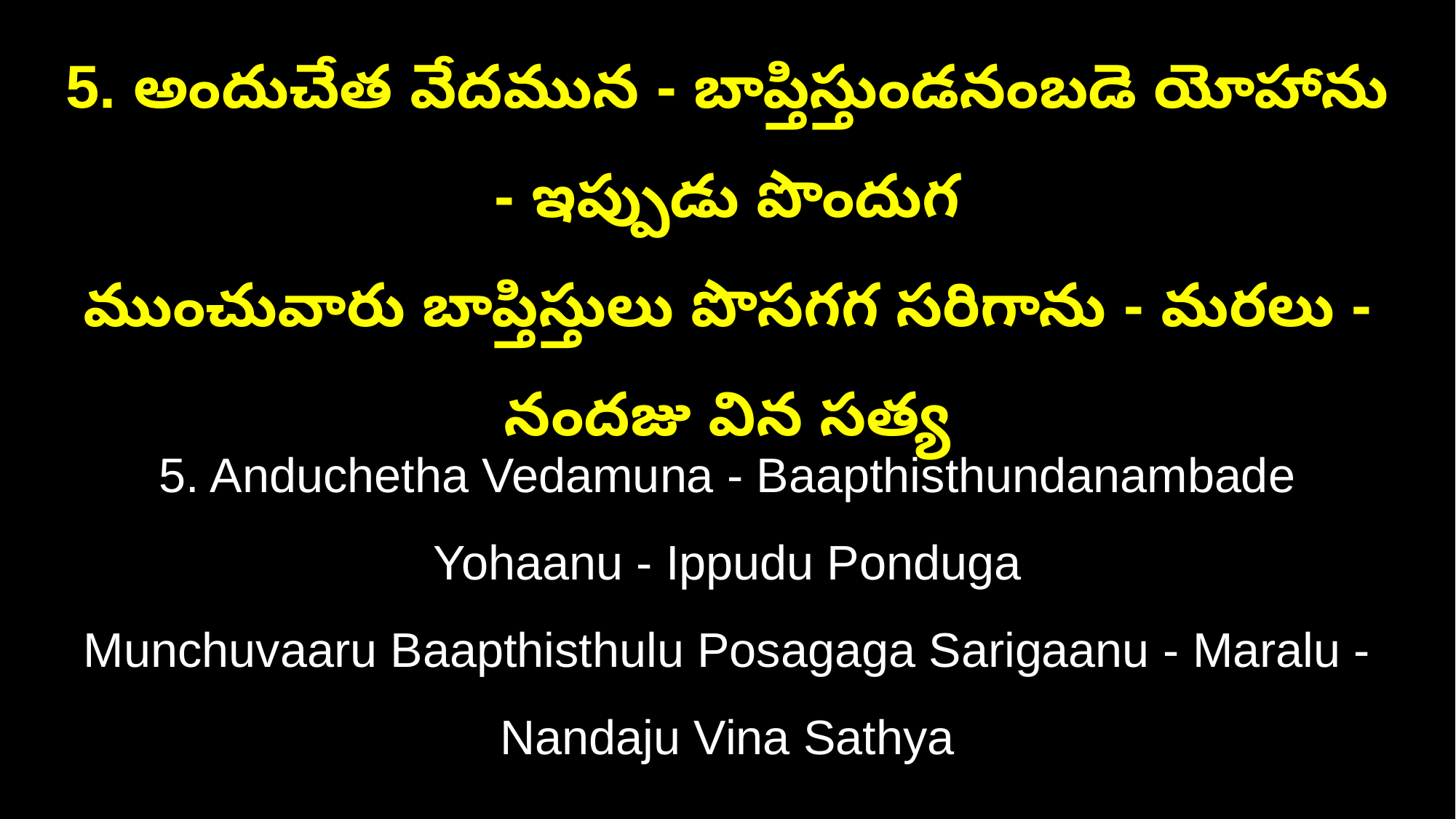

5. అందుచేత వేదమున - బాప్తిస్తుండనంబడె యోహాను - ఇప్పుడు పొందుగ
ముంచువారు బాప్తిస్తులు పొసగగ సరిగాను - మరలు - నందజు విన సత్య
5. Anduchetha Vedamuna - Baapthisthundanambade Yohaanu - Ippudu Ponduga
Munchuvaaru Baapthisthulu Posagaga Sarigaanu - Maralu - Nandaju Vina Sathya